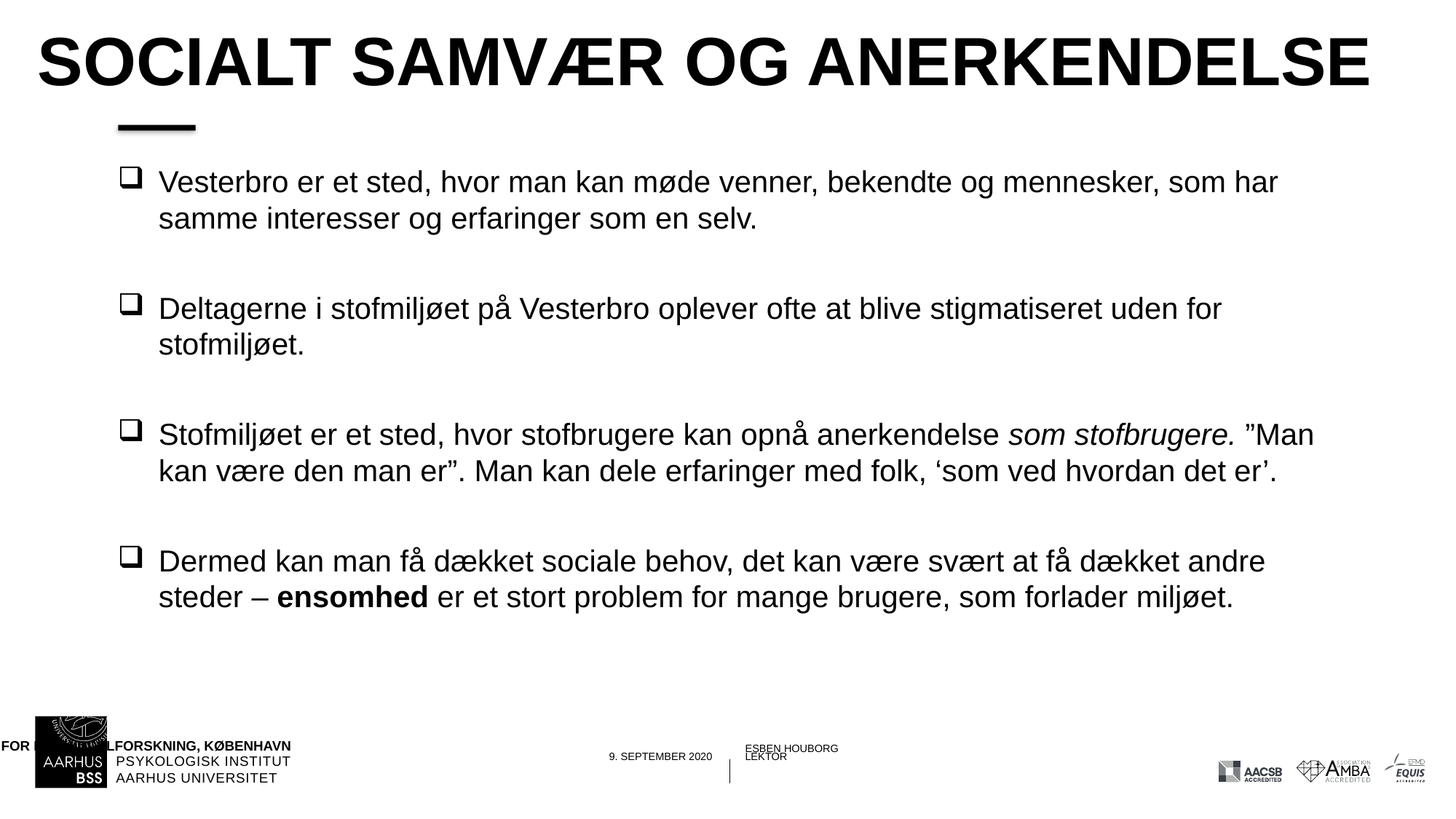

# Socialt samvær og Anerkendelse
Vesterbro er et sted, hvor man kan møde venner, bekendte og mennesker, som har samme interesser og erfaringer som en selv.

Deltagerne i stofmiljøet på Vesterbro oplever ofte at blive stigmatiseret uden for stofmiljøet.

Stofmiljøet er et sted, hvor stofbrugere kan opnå anerkendelse som stofbrugere. ”Man kan være den man er”. Man kan dele erfaringer med folk, ‘som ved hvordan det er’.

Dermed kan man få dækket sociale behov, det kan være svært at få dækket andre steder – ensomhed er et stort problem for mange brugere, som forlader miljøet.

14-09-202012-11-2018